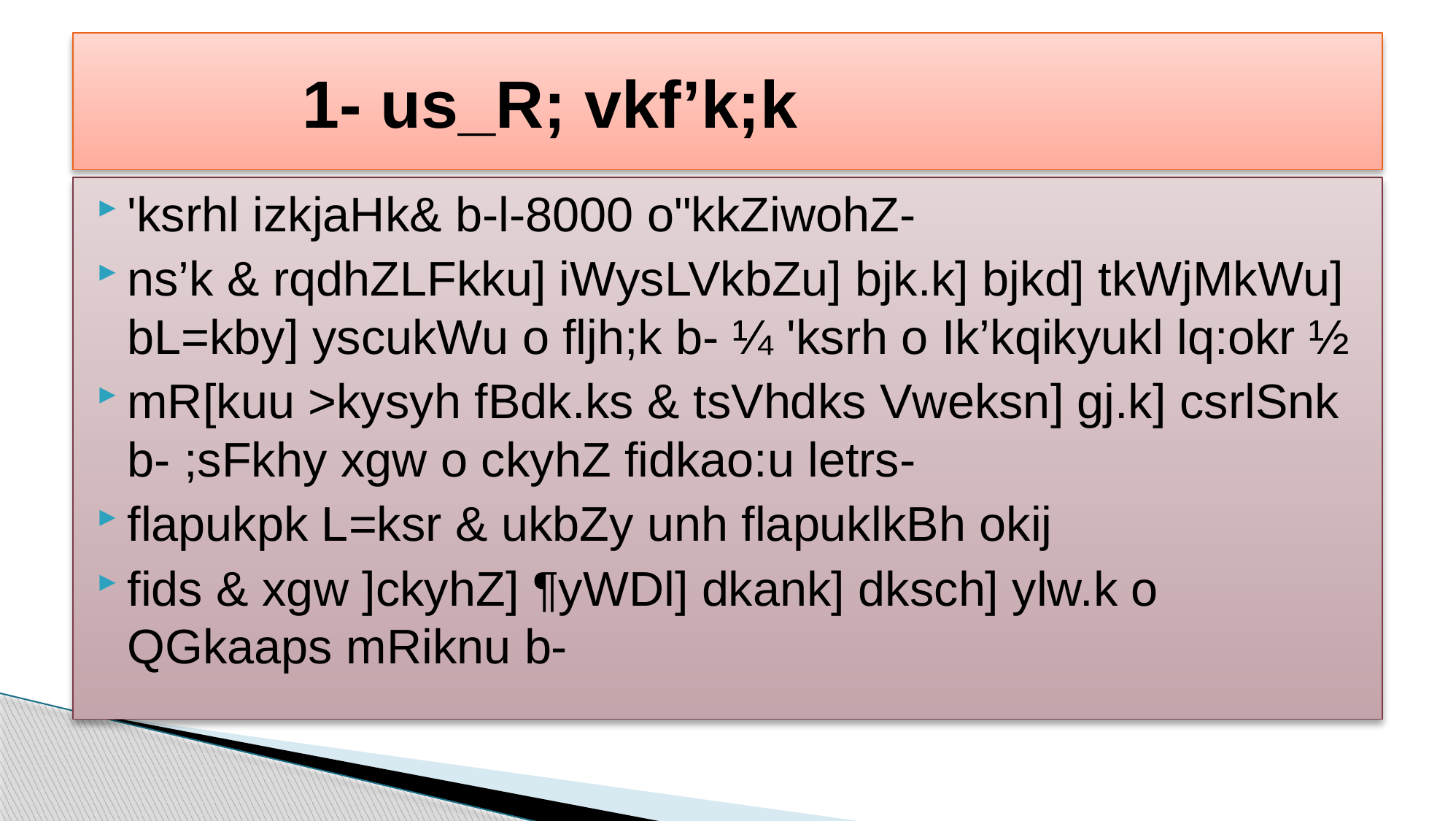

# 1- us_R; vkf’k;k
'ksrhl izkjaHk& b-l-8000 o"kkZiwohZ-
ns’k & rqdhZLFkku] iWysLVkbZu] bjk.k] bjkd] tkWjMkWu] bL=kby] yscukWu o fljh;k b- ¼ 'ksrh o Ik’kqikyukl lq:okr ½
mR[kuu >kysyh fBdk.ks & tsVhdks Vweksn] gj.k] csrlSnk b- ;sFkhy xgw o ckyhZ fidkao:u letrs-
flapukpk L=ksr & ukbZy unh flapuklkBh okij
fids & xgw ]ckyhZ] ¶yWDl] dkank] dksch] ylw.k o QGkaaps mRiknu b-